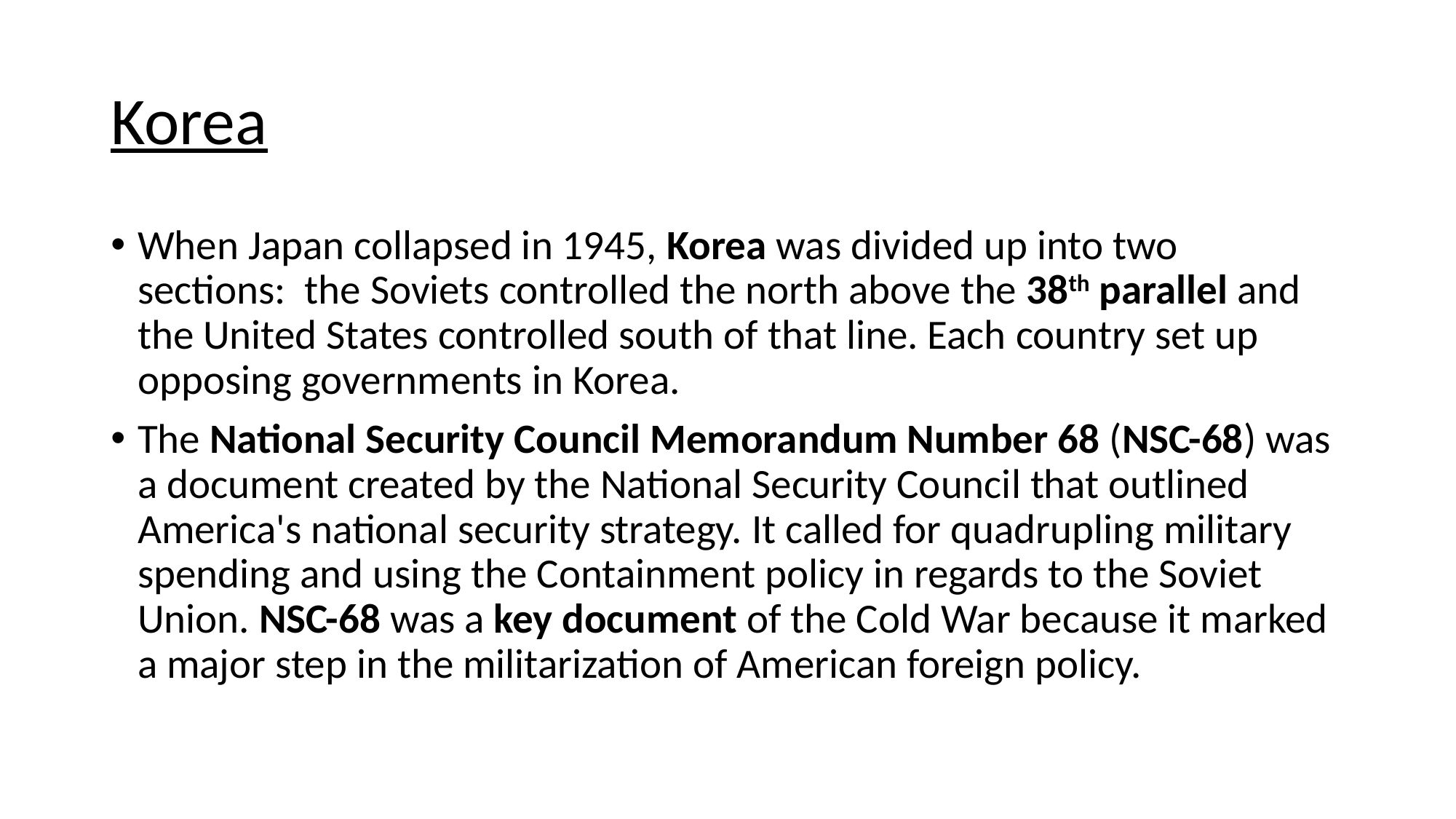

# Korea
When Japan collapsed in 1945, Korea was divided up into two sections:  the Soviets controlled the north above the 38th parallel and the United States controlled south of that line. Each country set up opposing governments in Korea.
The National Security Council Memorandum Number 68 (NSC-68) was a document created by the National Security Council that outlined America's national security strategy. It called for quadrupling military spending and using the Containment policy in regards to the Soviet Union. NSC-68 was a key document of the Cold War because it marked a major step in the militarization of American foreign policy.